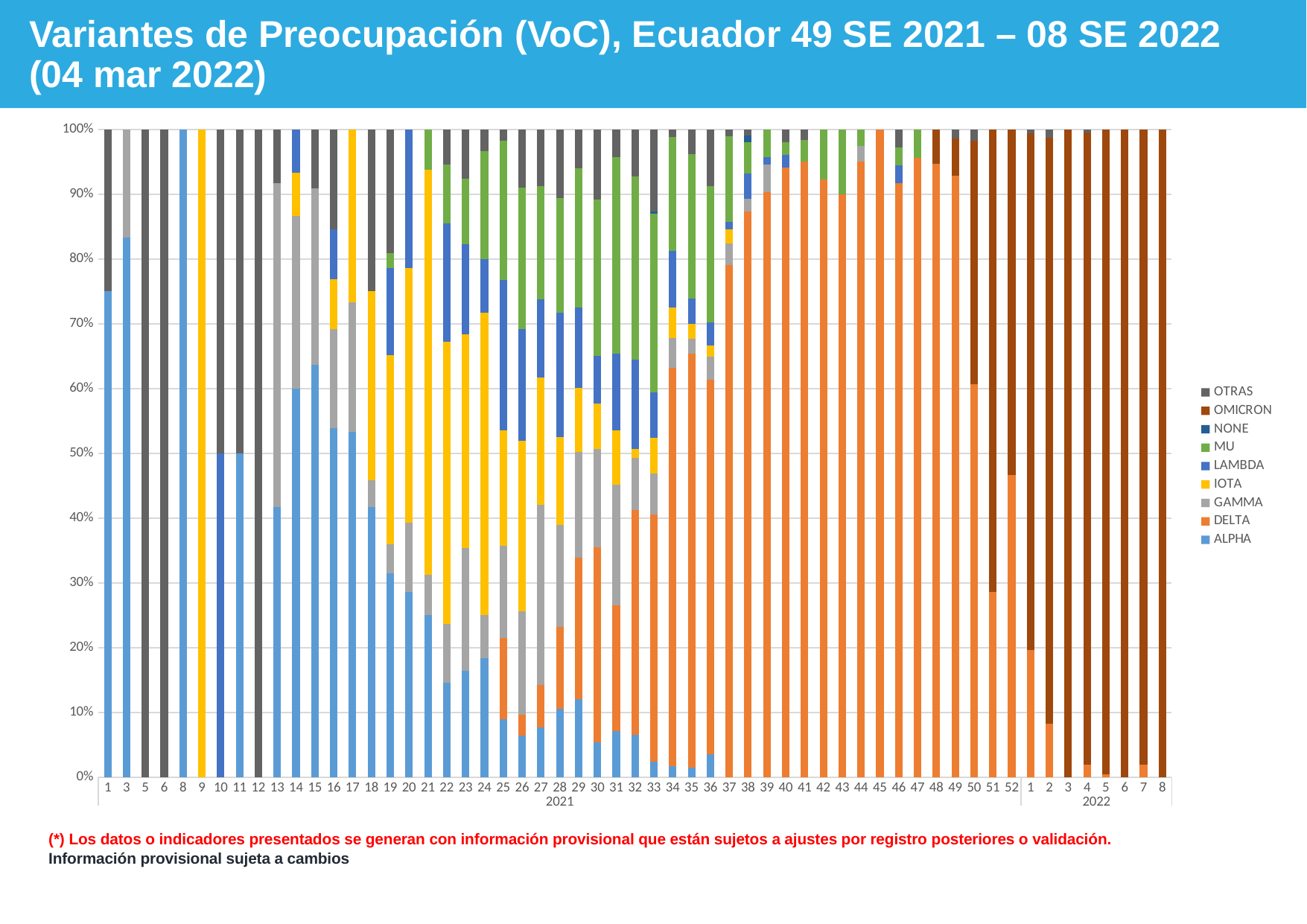

# Variantes de Preocupación (VoC), Ecuador 49 SE 2021 – 08 SE 2022 (04 mar 2022)

### Chart

| Category | ALPHA | DELTA | GAMMA | IOTA | LAMBDA | MU | NONE | OMICRON | OTRAS |
|---|---|---|---|---|---|---|---|---|---|
| 1 | 3.0 | None | None | None | None | None | None | None | 1.0 |
| 3 | 5.0 | None | 1.0 | None | None | None | None | None | None |
| 5 | None | None | None | None | None | None | None | None | 1.0 |
| 6 | None | None | None | None | None | None | None | None | 1.0 |
| 8 | 1.0 | None | None | None | None | None | None | None | None |
| 9 | None | None | None | 1.0 | None | None | None | None | None |
| 10 | None | None | None | None | 1.0 | None | None | None | 1.0 |
| 11 | 1.0 | None | None | None | None | None | None | None | 1.0 |
| 12 | None | None | None | None | None | None | None | None | 5.0 |
| 13 | 5.0 | None | 6.0 | None | None | None | None | None | 1.0 |
| 14 | 9.0 | None | 4.0 | 1.0 | 1.0 | None | None | None | None |
| 15 | 7.0 | None | 3.0 | None | None | None | None | None | 1.0 |
| 16 | 7.0 | None | 2.0 | 1.0 | 1.0 | None | None | None | 2.0 |
| 17 | 8.0 | None | 3.0 | 4.0 | None | None | None | None | None |
| 18 | 10.0 | None | 1.0 | 7.0 | None | None | None | None | 6.0 |
| 19 | 28.0 | None | 4.0 | 26.0 | 12.0 | 2.0 | None | None | 17.0 |
| 20 | 8.0 | None | 3.0 | 11.0 | 6.0 | None | None | None | None |
| 21 | 4.0 | None | 1.0 | 10.0 | None | 1.0 | None | None | None |
| 22 | 8.0 | None | 5.0 | 24.0 | 10.0 | 5.0 | None | None | 3.0 |
| 23 | 13.0 | None | 15.0 | 26.0 | 11.0 | 8.0 | None | None | 6.0 |
| 24 | 11.0 | None | 4.0 | 28.0 | 5.0 | 10.0 | None | None | 2.0 |
| 25 | 5.0 | 7.0 | 8.0 | 10.0 | 13.0 | 12.0 | None | None | 1.0 |
| 26 | 10.0 | 5.0 | 25.0 | 41.0 | 27.0 | 34.0 | None | None | 14.0 |
| 27 | 14.0 | 12.0 | 51.0 | 36.0 | 22.0 | 32.0 | None | None | 16.0 |
| 28 | 31.0 | 37.0 | 46.0 | 40.0 | 56.0 | 52.0 | None | None | 31.0 |
| 29 | 28.0 | 51.0 | 38.0 | 23.0 | 29.0 | 50.0 | None | None | 14.0 |
| 30 | 11.0 | 61.0 | 31.0 | 14.0 | 15.0 | 49.0 | None | None | 22.0 |
| 31 | 17.0 | 46.0 | 44.0 | 20.0 | 28.0 | 72.0 | None | None | 10.0 |
| 32 | 9.0 | 48.0 | 11.0 | 2.0 | 19.0 | 39.0 | None | None | 10.0 |
| 33 | 6.0 | 97.0 | 16.0 | 14.0 | 18.0 | 70.0 | 1.0 | None | 32.0 |
| 34 | 3.0 | 105.0 | 8.0 | 8.0 | 15.0 | 30.0 | None | None | 2.0 |
| 35 | 2.0 | 83.0 | 3.0 | 3.0 | 5.0 | 29.0 | None | None | 5.0 |
| 36 | 2.0 | 33.0 | 2.0 | 1.0 | 2.0 | 12.0 | None | None | 5.0 |
| 37 | None | 72.0 | 3.0 | 2.0 | 1.0 | 12.0 | None | None | 1.0 |
| 38 | None | 90.0 | 2.0 | None | 4.0 | 5.0 | 1.0 | None | 1.0 |
| 39 | None | 84.0 | 4.0 | None | 1.0 | 4.0 | None | None | None |
| 40 | None | 48.0 | None | None | 1.0 | 1.0 | None | None | 1.0 |
| 41 | None | 58.0 | None | None | None | 2.0 | None | None | 1.0 |
| 42 | None | 36.0 | None | None | None | 3.0 | None | None | None |
| 43 | None | 45.0 | None | None | None | 5.0 | None | None | None |
| 44 | None | 38.0 | 1.0 | None | None | 1.0 | None | None | None |
| 45 | None | 15.0 | None | None | None | None | None | None | None |
| 46 | None | 33.0 | None | None | 1.0 | 1.0 | None | None | 1.0 |
| 47 | None | 22.0 | None | None | None | 1.0 | None | None | None |
| 48 | None | 18.0 | None | None | None | None | None | 1.0 | None |
| 49 | None | 65.0 | None | None | None | None | None | 4.0 | 1.0 |
| 50 | None | 34.0 | None | None | None | None | None | 21.0 | 1.0 |
| 51 | None | 18.0 | None | None | None | None | None | 45.0 | None |
| 52 | None | 14.0 | None | None | None | None | None | 16.0 | None |
| 1 | None | 32.0 | None | None | None | None | None | 130.0 | 1.0 |
| 2 | None | 13.0 | None | None | None | None | None | 142.0 | 2.0 |
| 3 | None | None | None | None | None | None | None | 80.0 | None |
| 4 | None | 4.0 | None | None | None | None | None | 197.0 | 1.0 |
| 5 | None | 1.0 | None | None | None | None | None | 221.0 | None |
| 6 | None | None | None | None | None | None | None | 86.0 | None |
| 7 | None | 1.0 | None | None | None | None | None | 51.0 | None |
| 8 | None | None | None | None | None | None | None | 25.0 | None |
(*) Los datos o indicadores presentados se generan con información provisional que están sujetos a ajustes por registro posteriores o validación.
Información provisional sujeta a cambios